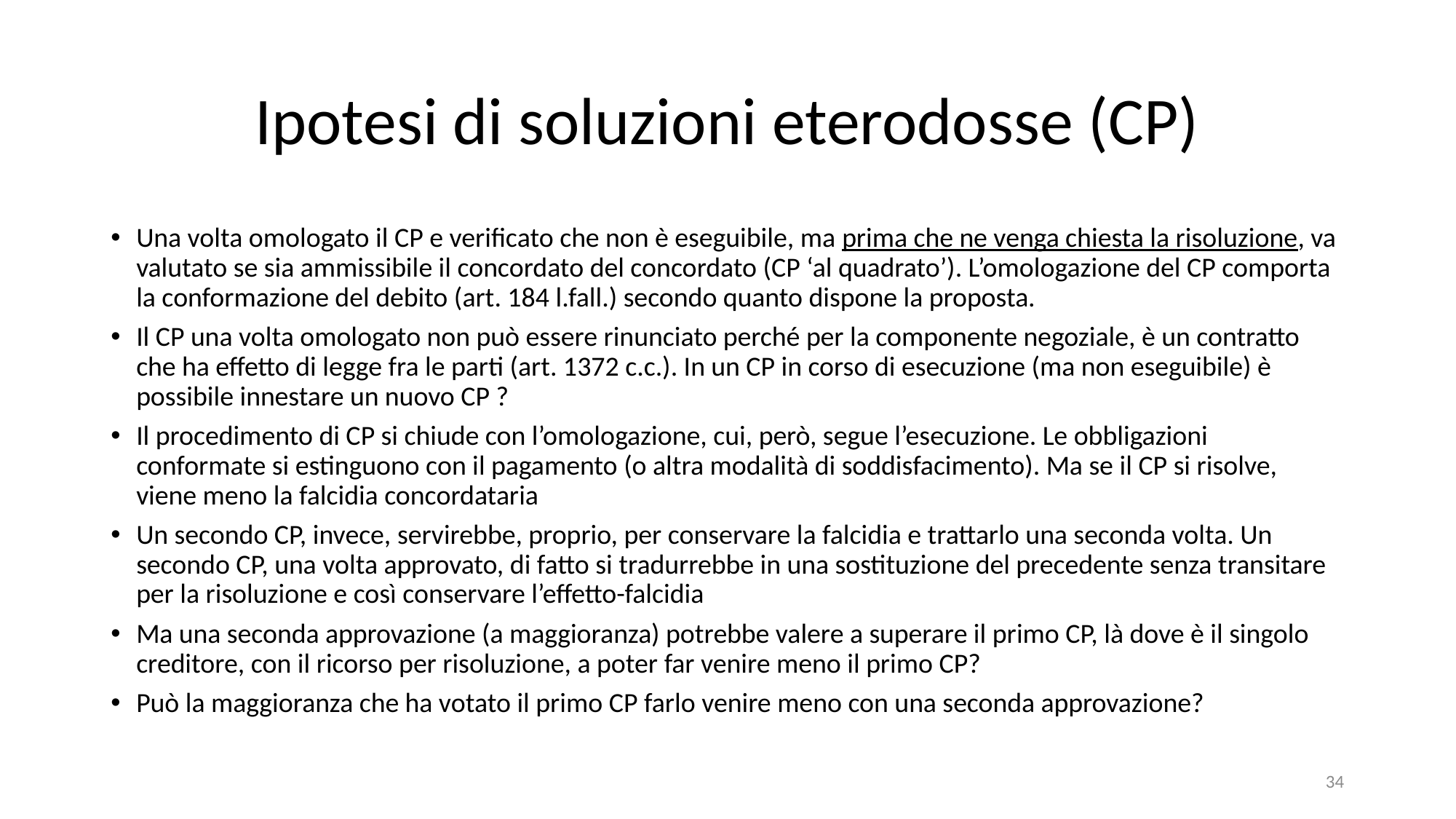

# Ipotesi di soluzioni eterodosse (CP)
Una volta omologato il CP e verificato che non è eseguibile, ma prima che ne venga chiesta la risoluzione, va valutato se sia ammissibile il concordato del concordato (CP ‘al quadrato’). L’omologazione del CP comporta la conformazione del debito (art. 184 l.fall.) secondo quanto dispone la proposta.
Il CP una volta omologato non può essere rinunciato perché per la componente negoziale, è un contratto che ha effetto di legge fra le parti (art. 1372 c.c.). In un CP in corso di esecuzione (ma non eseguibile) è possibile innestare un nuovo CP ?
Il procedimento di CP si chiude con l’omologazione, cui, però, segue l’esecuzione. Le obbligazioni conformate si estinguono con il pagamento (o altra modalità di soddisfacimento). Ma se il CP si risolve, viene meno la falcidia concordataria
Un secondo CP, invece, servirebbe, proprio, per conservare la falcidia e trattarlo una seconda volta. Un secondo CP, una volta approvato, di fatto si tradurrebbe in una sostituzione del precedente senza transitare per la risoluzione e così conservare l’effetto-falcidia
Ma una seconda approvazione (a maggioranza) potrebbe valere a superare il primo CP, là dove è il singolo creditore, con il ricorso per risoluzione, a poter far venire meno il primo CP?
Può la maggioranza che ha votato il primo CP farlo venire meno con una seconda approvazione?
34